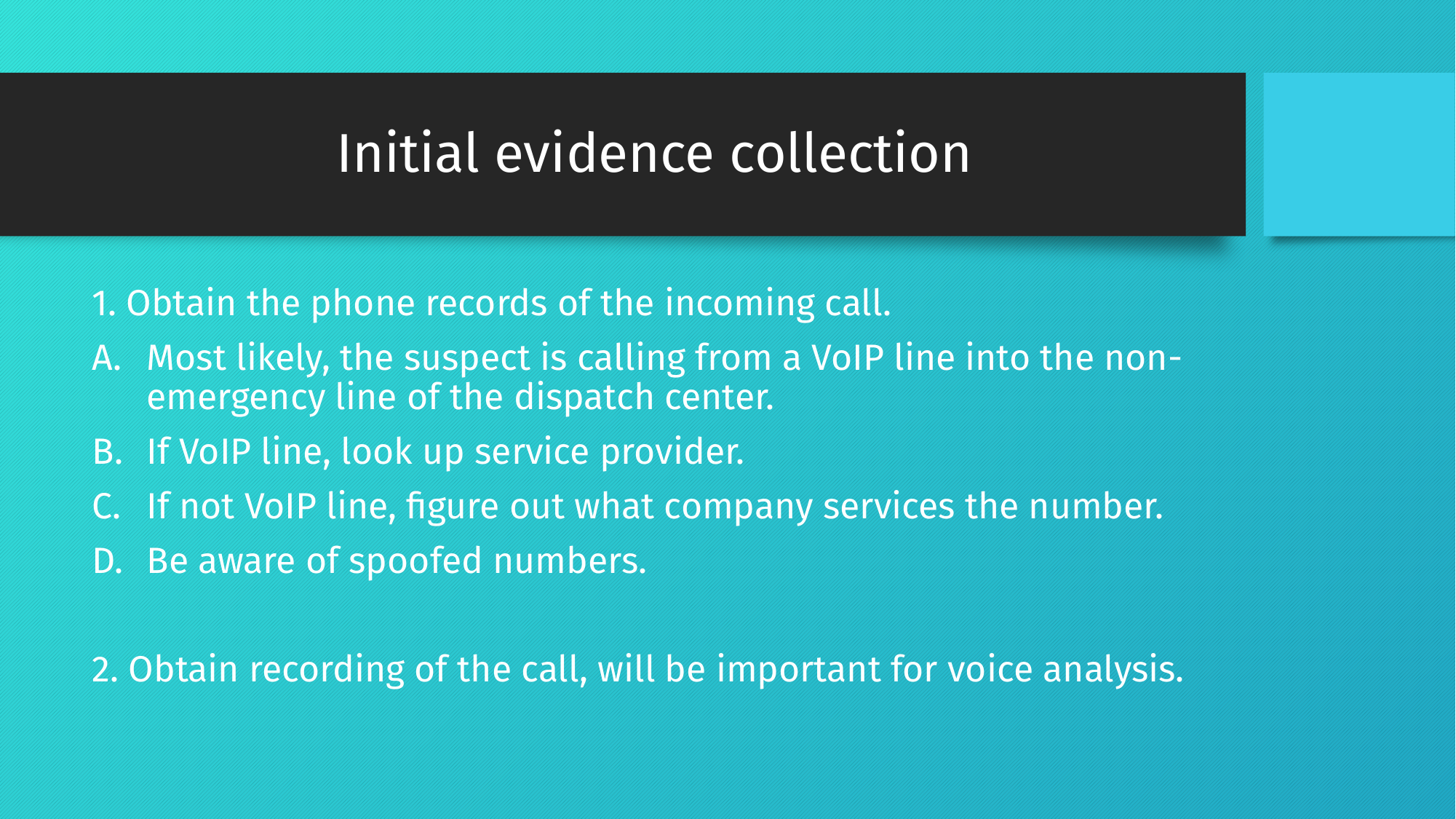

# Initial evidence collection
1. Obtain the phone records of the incoming call.
Most likely, the suspect is calling from a VoIP line into the non-emergency line of the dispatch center.
If VoIP line, look up service provider.
If not VoIP line, figure out what company services the number.
Be aware of spoofed numbers.

2. Obtain recording of the call, will be important for voice analysis.